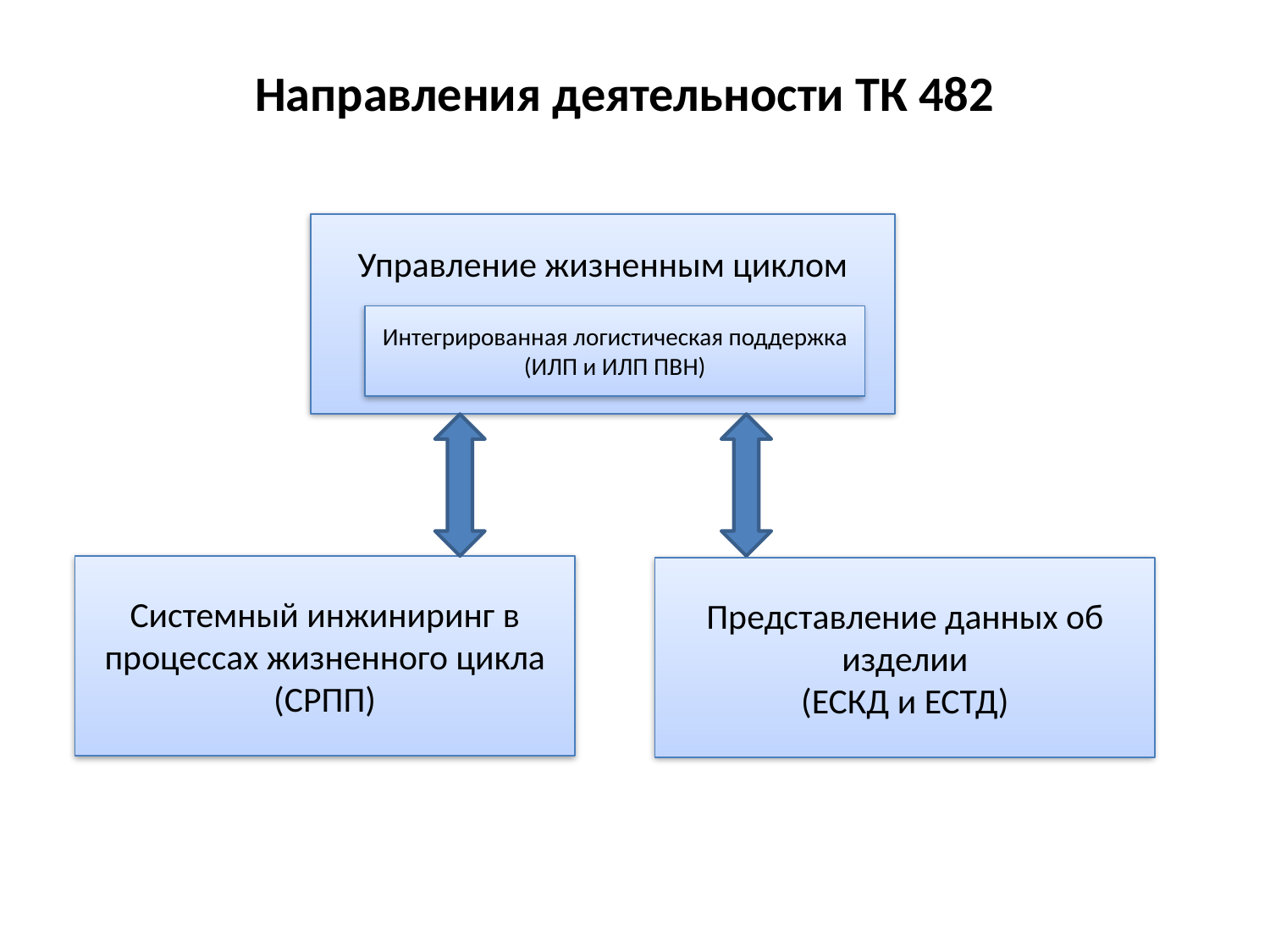

Направления деятельности ТК 482
Управление жизненным циклом

Интегрированная логистическая поддержка (ИЛП и ИЛП ПВН)

Системный инжиниринг в процессах жизненного цикла
(СРПП)
Представление данных об изделии
(ЕСКД и ЕСТД)